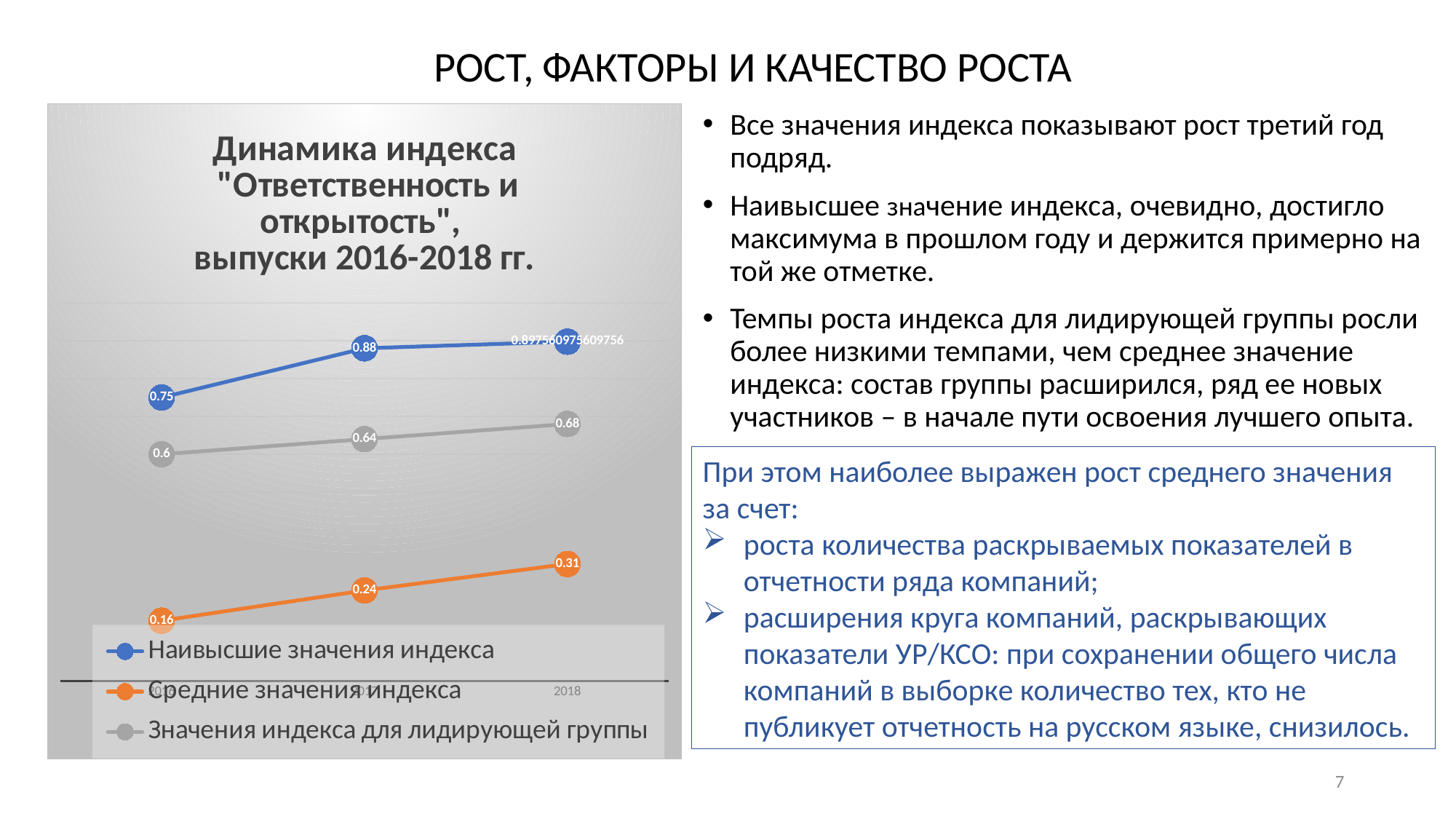

# Рост, факторы и качество роста

### Chart: Динамика индекса
 "Ответственность и открытость",
выпуски 2016-2018 гг.

| Category | Наивысшие значения индекса  | Средние значения индекса  | Значения индекса для лидирующей группы |
|---|---|---|---|
| 2016 | 0.75 | 0.16 | 0.6 |
| 2017 | 0.88 | 0.24 | 0.64 |
| 2018 | 0.897560975609756 | 0.31 | 0.68 |
Все значения индекса показывают рост третий год подряд.
Наивысшее значение индекса, очевидно, достигло максимума в прошлом году и держится примерно на той же отметке.
Темпы роста индекса для лидирующей группы росли более низкими темпами, чем среднее значение индекса: состав группы расширился, ряд ее новых участников – в начале пути освоения лучшего опыта.

При этом наиболее выражен рост среднего значения за счет:
роста количества раскрываемых показателей в отчетности ряда компаний;
расширения круга компаний, раскрывающих показатели УР/КСО: при сохранении общего числа компаний в выборке количество тех, кто не публикует отчетность на русском языке, снизилось.
7